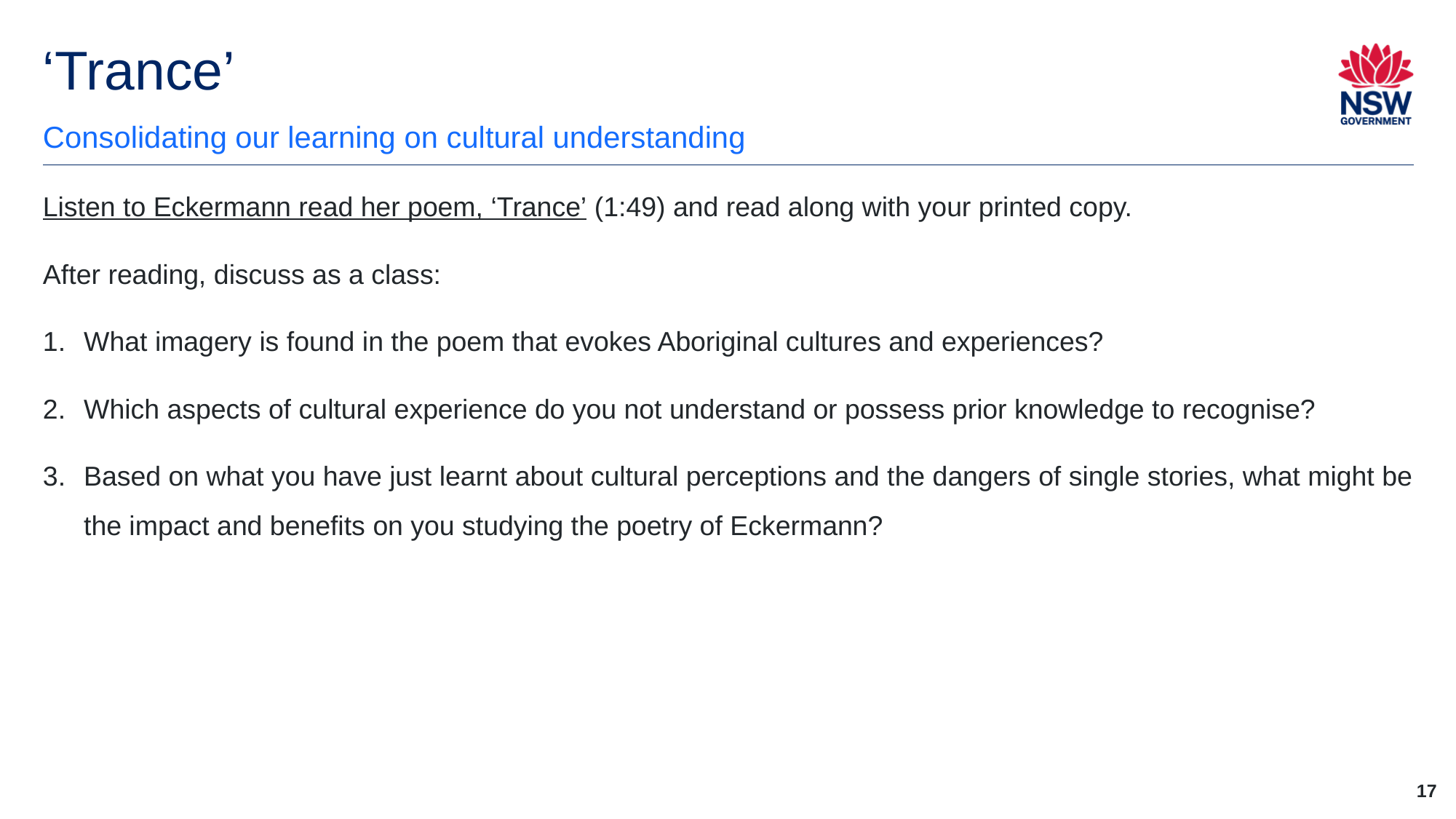

# ‘Trance’
Consolidating our learning on cultural understanding
Listen to Eckermann read her poem, ‘Trance’ (1:49) and read along with your printed copy.
After reading, discuss as a class:
What imagery is found in the poem that evokes Aboriginal cultures and experiences?
Which aspects of cultural experience do you not understand or possess prior knowledge to recognise?
Based on what you have just learnt about cultural perceptions and the dangers of single stories, what might be the impact and benefits on you studying the poetry of Eckermann?

17